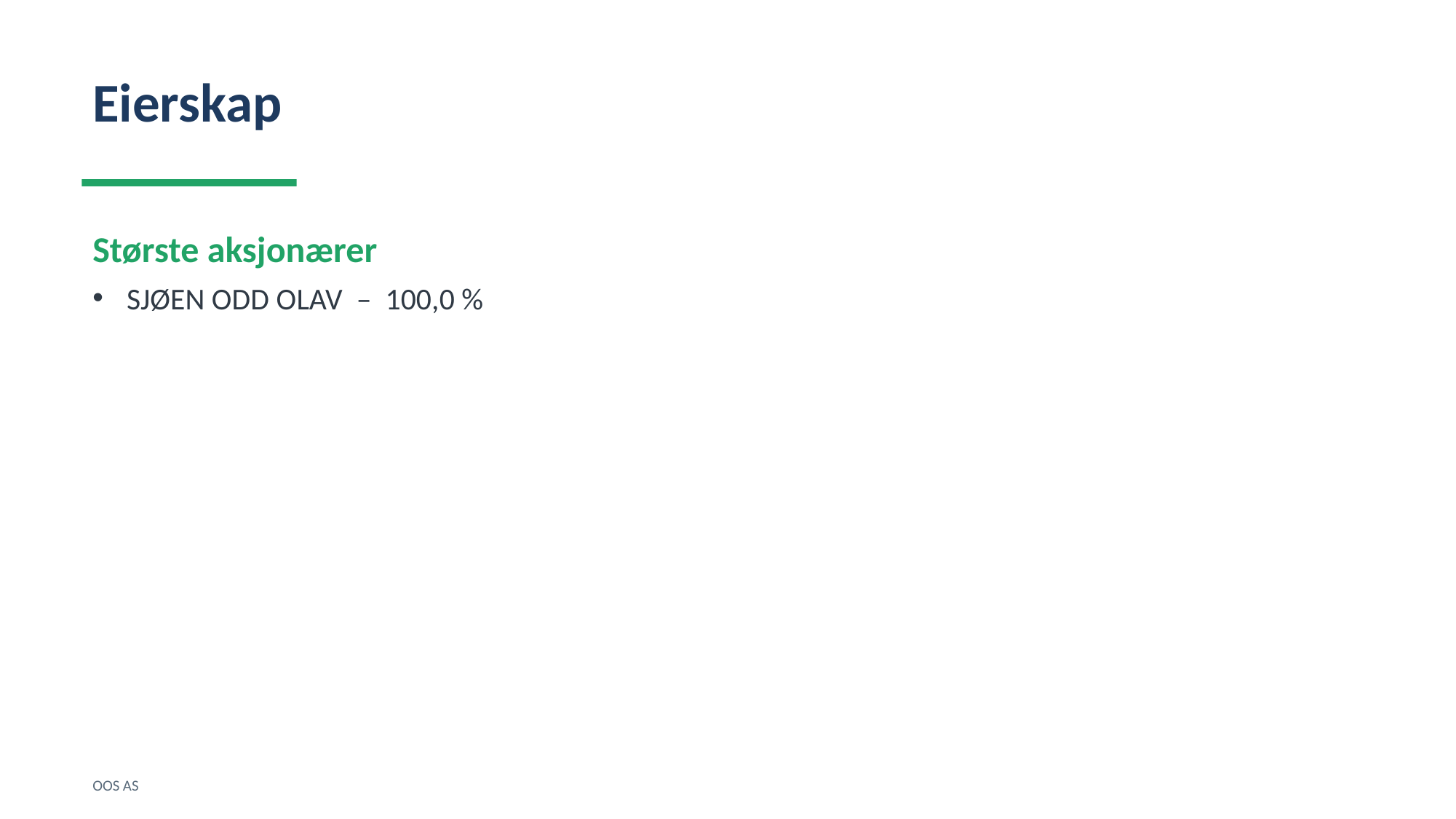

Eierskap

Største aksjonærer
SJØEN ODD OLAV  –  100,0 %
OOS AS